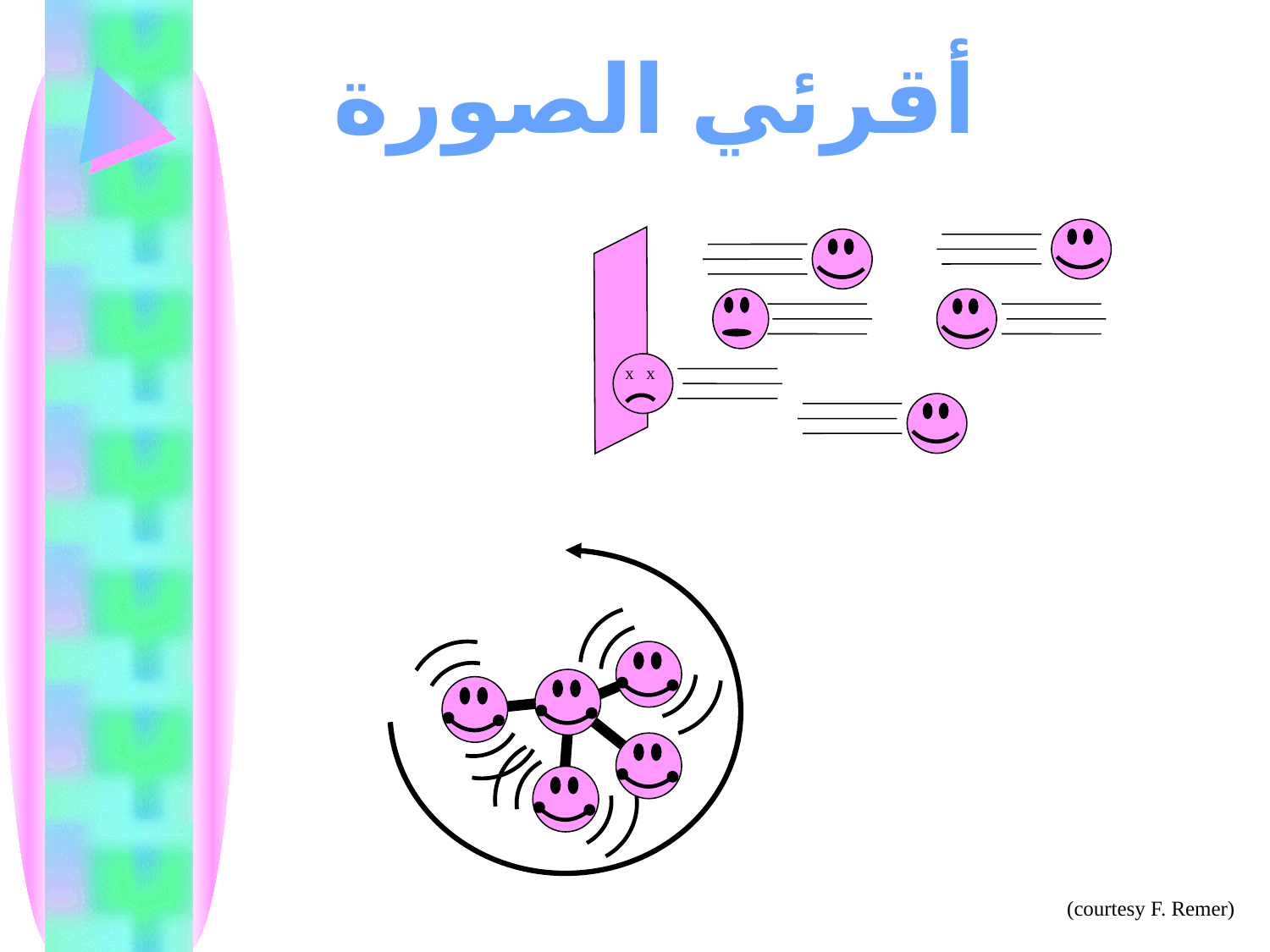

أقرئي الصورة

x
x

(courtesy F. Remer)